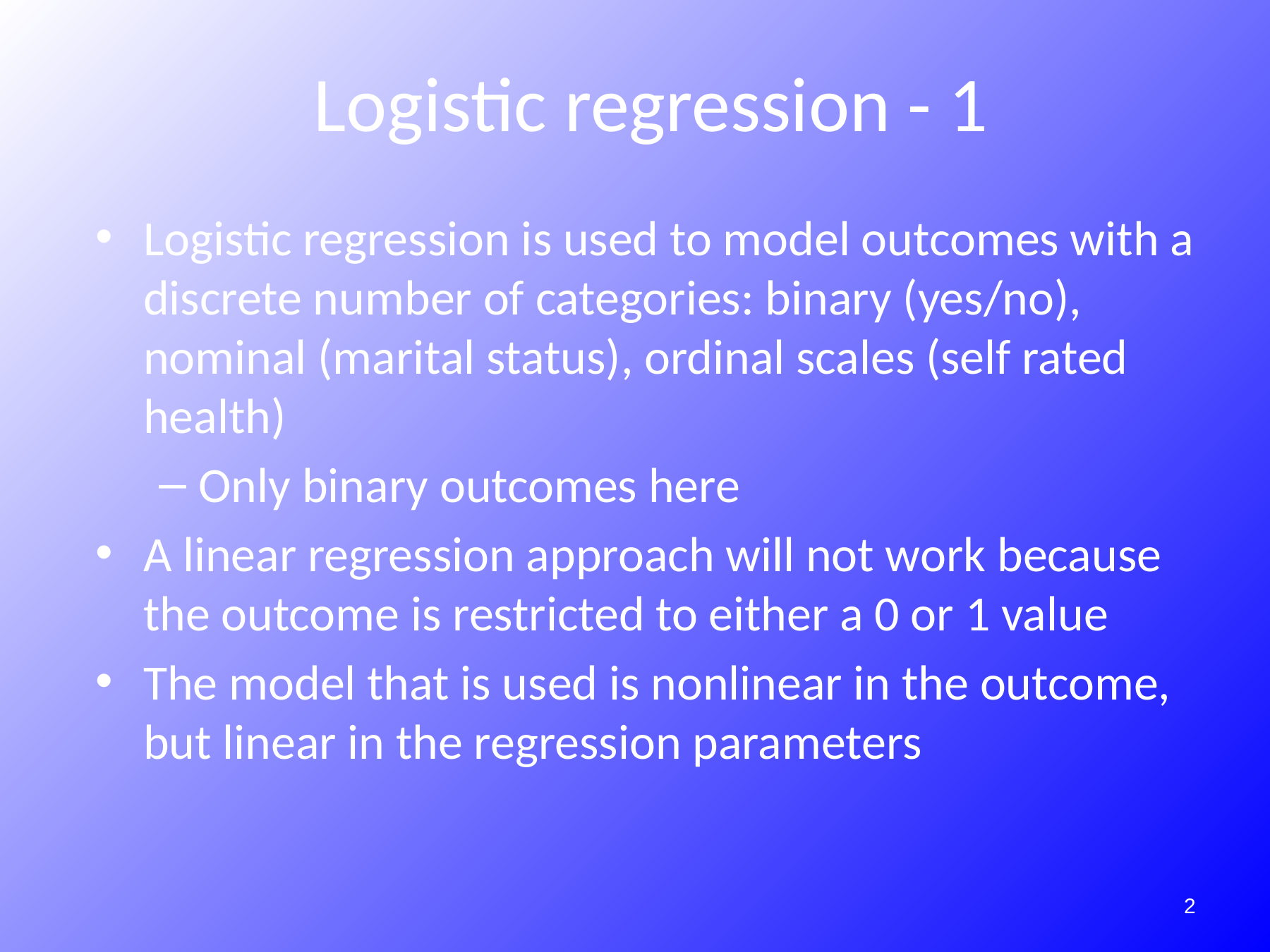

# Logistic regression - 1
Logistic regression is used to model outcomes with a discrete number of categories: binary (yes/no), nominal (marital status), ordinal scales (self rated health)
Only binary outcomes here
A linear regression approach will not work because the outcome is restricted to either a 0 or 1 value
The model that is used is nonlinear in the outcome, but linear in the regression parameters

2